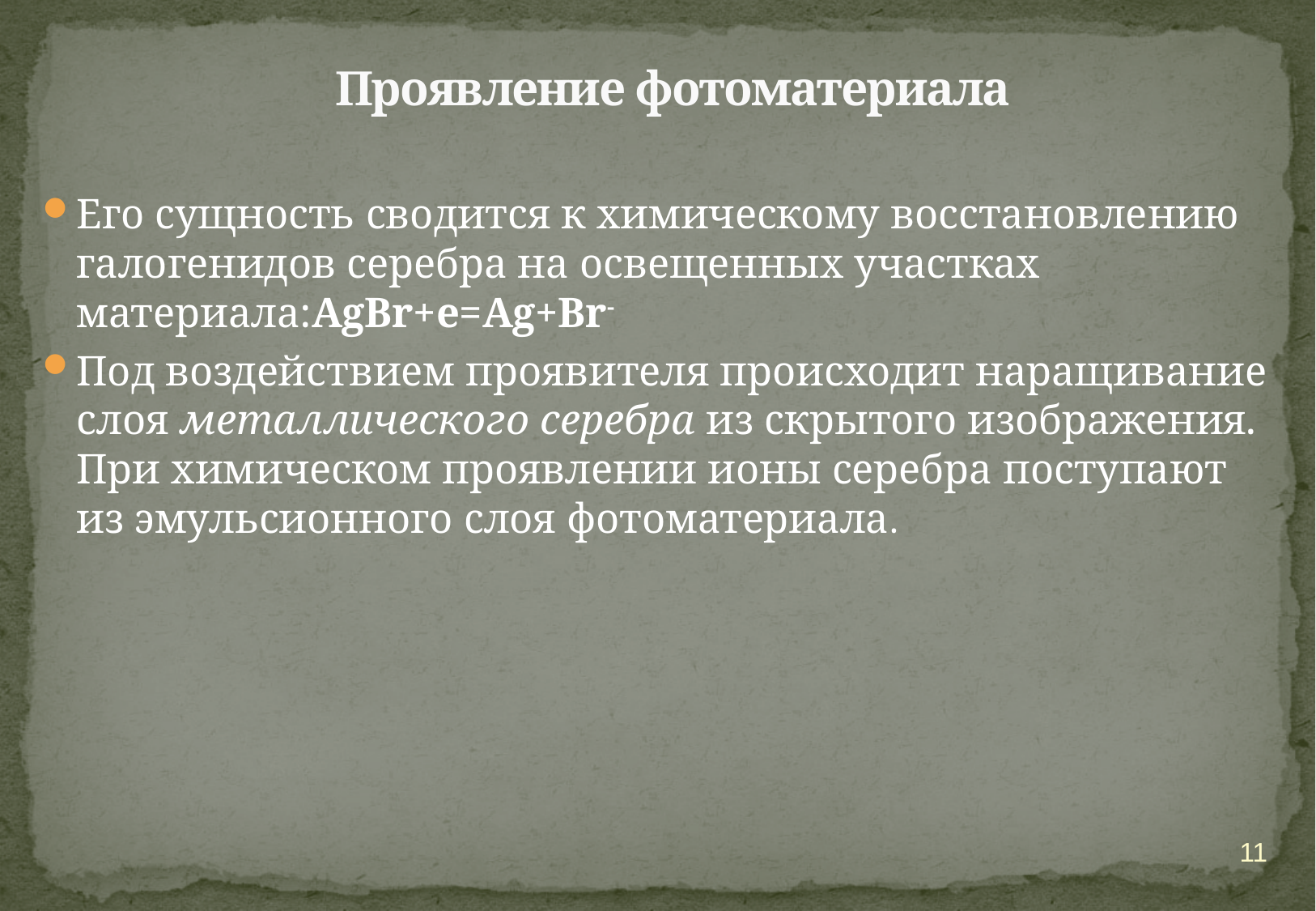

# Проявление фотоматериала
Его сущность сводится к химическому восстановлению галогенидов серебра на освещенных участках материала:AgBr+e=Ag+Br-
Под воздействием проявителя происходит наращивание слоя металлического серебра из скрытого изображения. При химическом проявлении ионы серебра поступают из эмульсионного слоя фотоматериала.
11